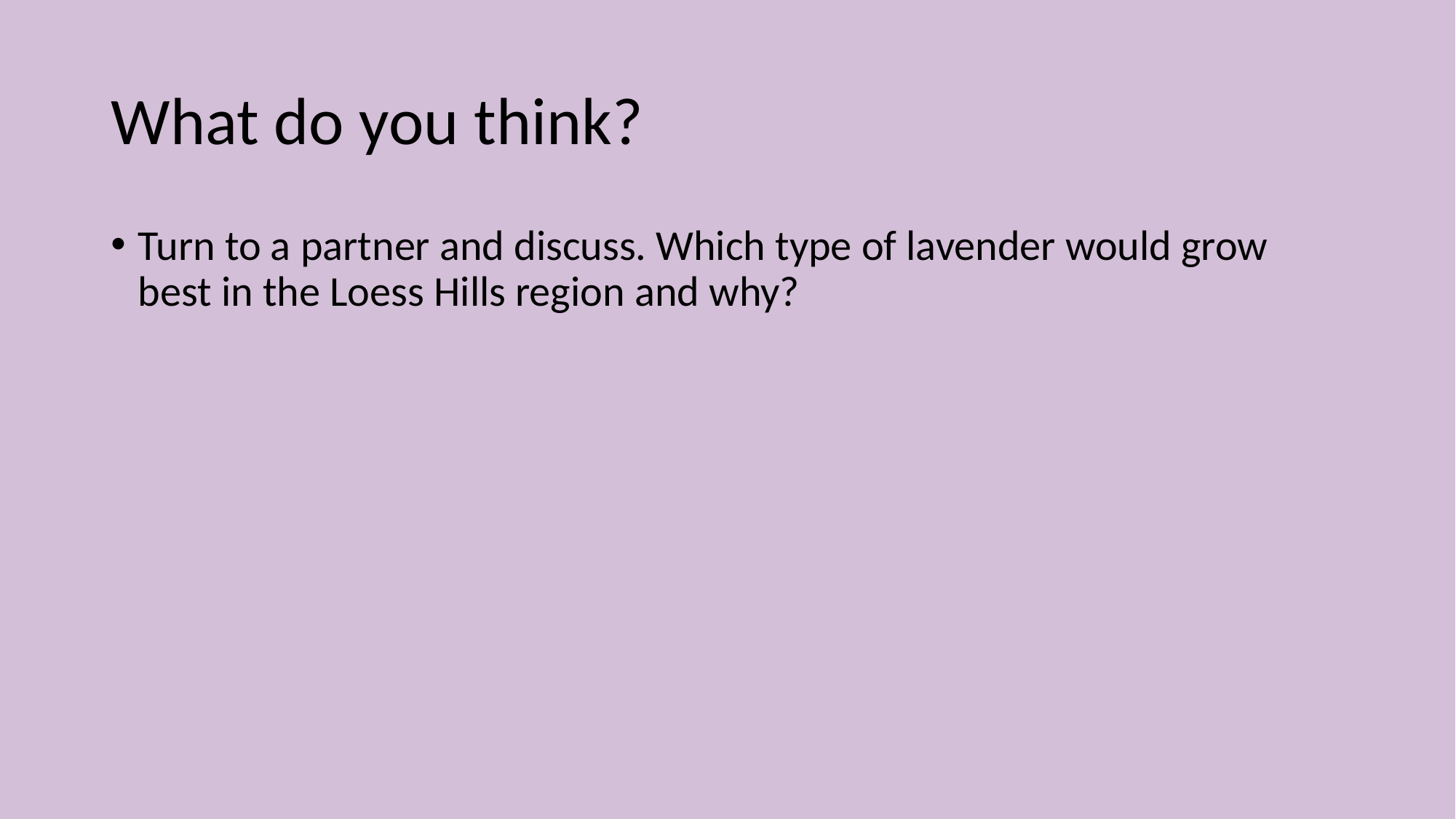

# What do you think?
Turn to a partner and discuss. Which type of lavender would grow best in the Loess Hills region and why?